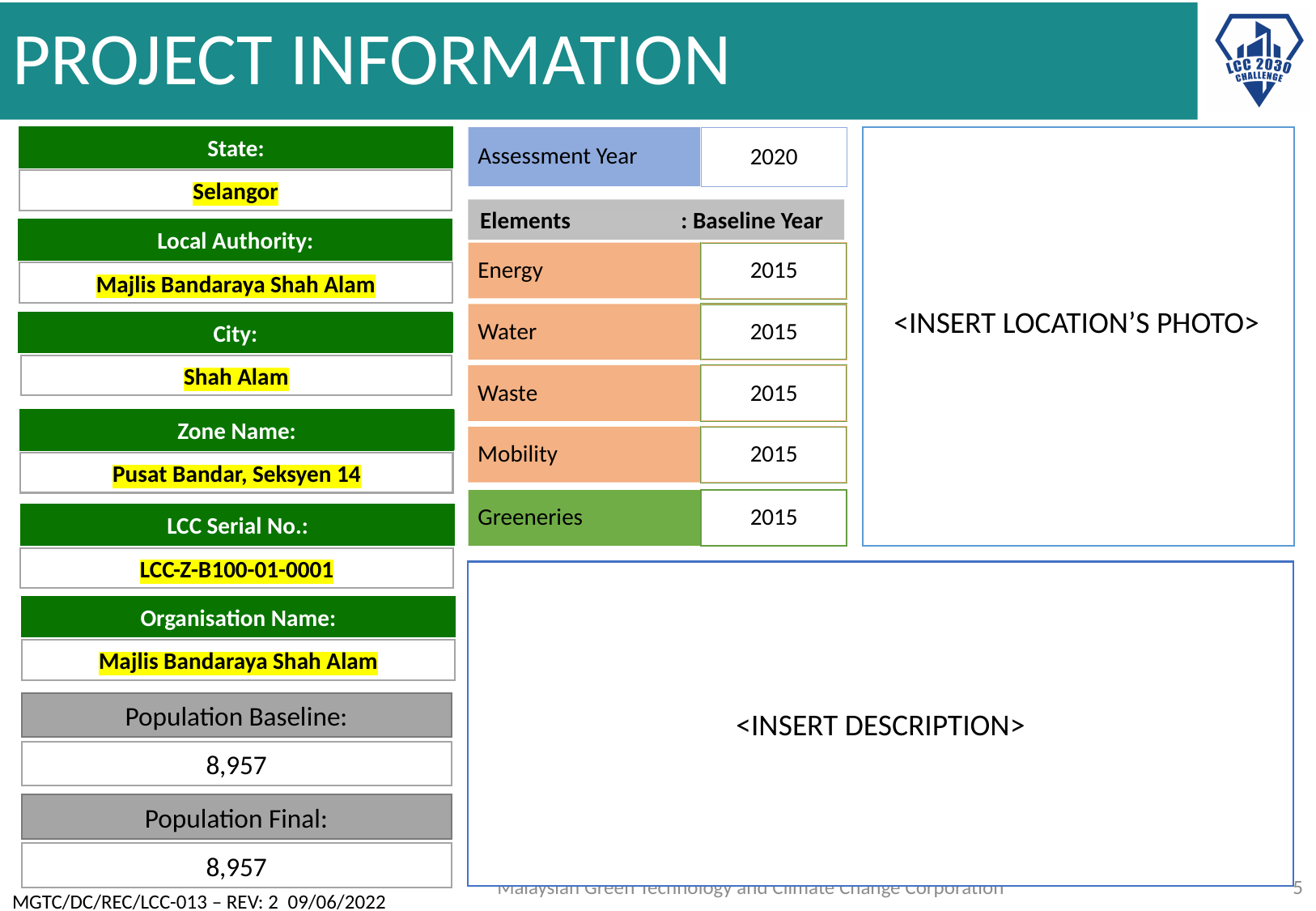

# PROJECT INFORMATION

State:
Selangor
Assessment Year
2020
Elements                     : Baseline Year
Local Authority:
Majlis Bandaraya Shah Alam
Energy

2015
<INSERT LOCATION’S PHOTO>
Water

2015
City:
City:
Shah Alam
Waste

2015
Zone Name:
Zone Name:
Pusat Bandar, Seksyen 14
Mobility

2015

2015
Greeneries
LCC Serial No.:
LCC-Z-B100-01-0001
<INSERT DESCRIPTION>
Organisation Name:
Majlis Bandaraya Shah Alam
Population Baseline:
8,957
Population Final:
8,957
Malaysian Green Technology and Climate Change Corporation
5
MGTC/DC/REC/LCC-013 – REV: 2  09/06/2022